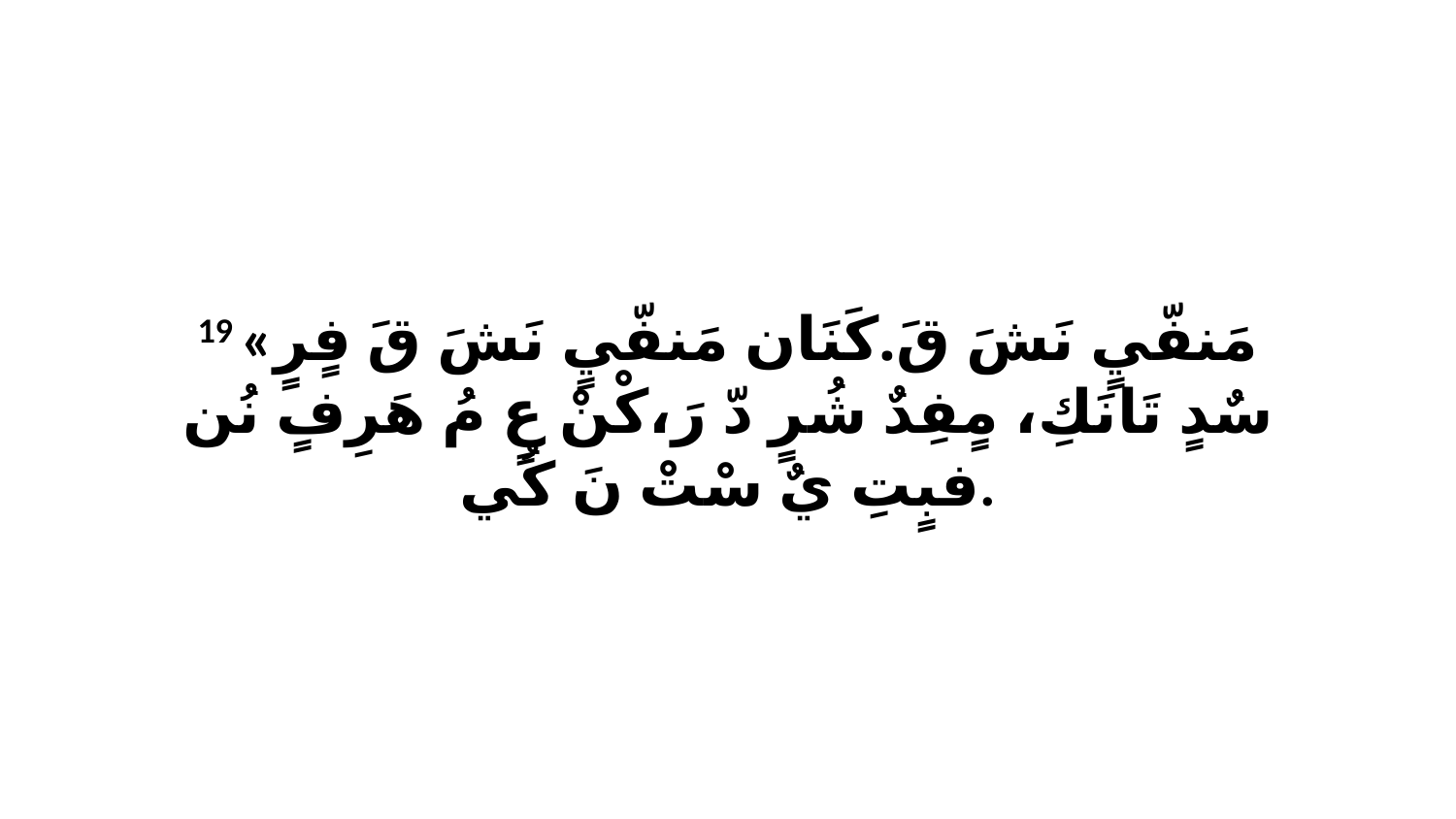

19 «مَنفّيٍ نَشَ قَ.كَنَان مَنفّيٍ نَشَ قَ فٍرٍ سٌدٍ تَانَكِ، مٍفِدٌ شُرٍ دّ رَ،كْنْ عٍ مُ هَرِفٍ نُن فبٍتِ يٌ سْتْ نَ كُي.